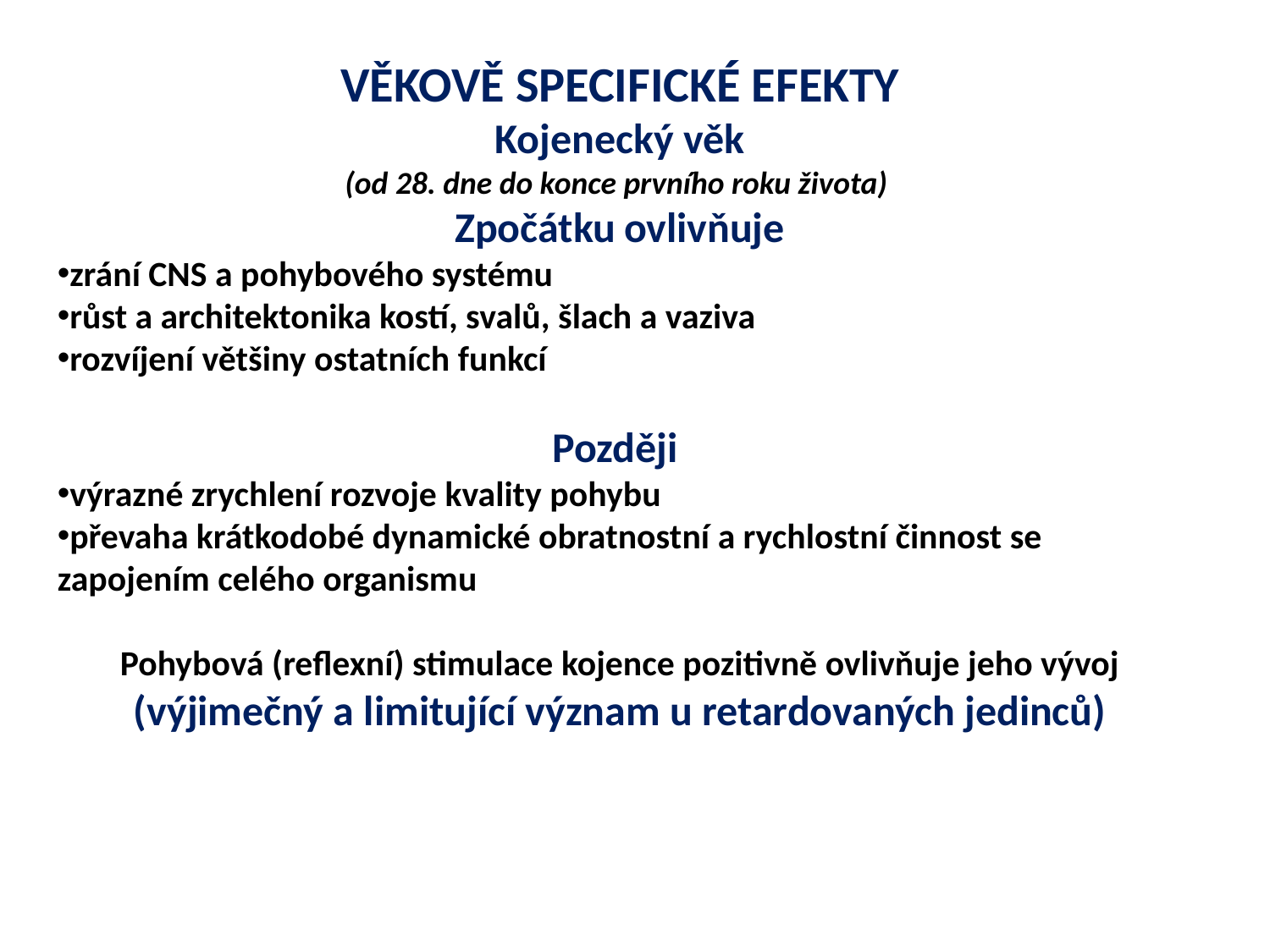

VĚKOVĚ SPECIFICKÉ EFEKTY
Kojenecký věk
(od 28. dne do konce prvního roku života)
Zpočátku ovlivňuje
zrání CNS a pohybového systému
růst a architektonika kostí, svalů, šlach a vaziva
rozvíjení většiny ostatních funkcí

Později
výrazné zrychlení rozvoje kvality pohybu
převaha krátkodobé dynamické obratnostní a rychlostní činnost se zapojením celého organismu

Pohybová (reflexní) stimulace kojence pozitivně ovlivňuje jeho vývoj
(výjimečný a limitující význam u retardovaných jedinců)